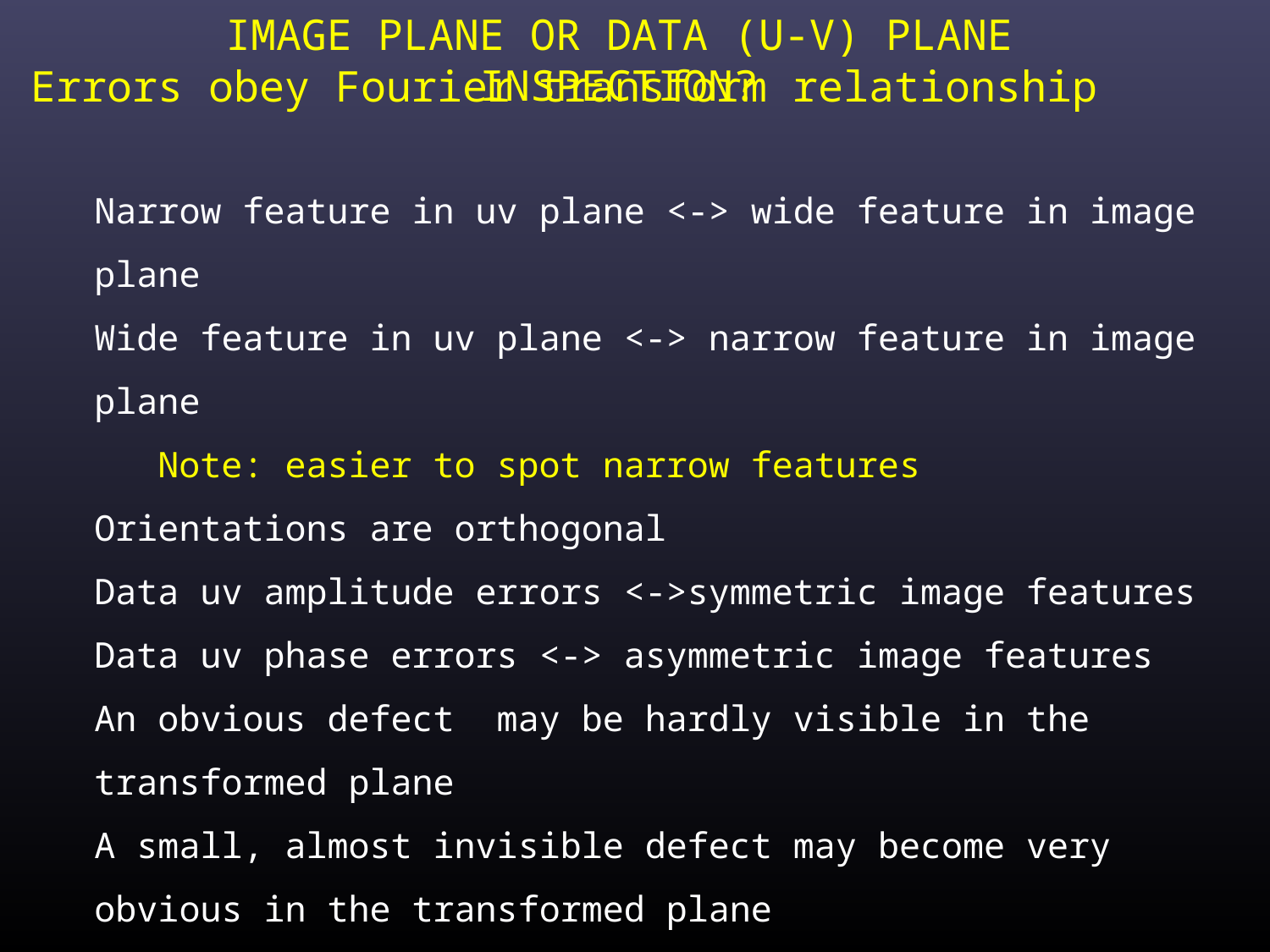

IMAGE PLANE OR DATA (U-V) PLANE INSPECTION?
Errors obey Fourier transform relationship

Narrow feature in uv plane <-> wide feature in image plane
Wide feature in uv plane <-> narrow feature in image plane
Note: easier to spot narrow features
Orientations are orthogonal
Data uv amplitude errors <->symmetric image features
Data uv phase errors <-> asymmetric image features
An obvious defect  may be hardly visible in the transformed plane
A small, almost invisible defect may become very obvious in the transformed plane